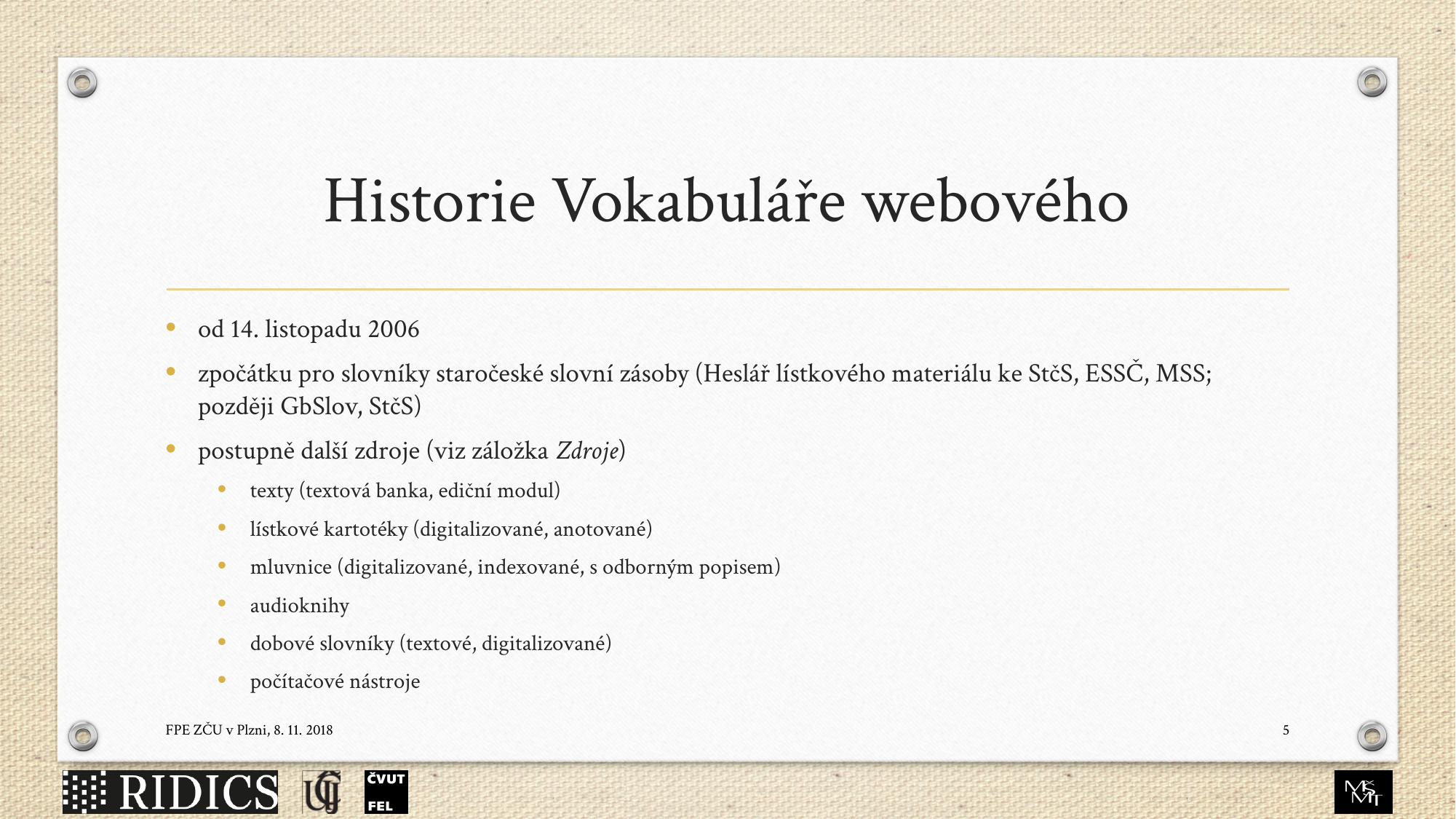

# Historie Vokabuláře webového
od 14. listopadu 2006
zpočátku pro slovníky staročeské slovní zásoby (Heslář lístkového materiálu ke StčS, ESSČ, MSS; později GbSlov, StčS)
postupně další zdroje (viz záložka Zdroje)
texty (textová banka, ediční modul)
lístkové kartotéky (digitalizované, anotované)
mluvnice (digitalizované, indexované, s odborným popisem)
audioknihy
dobové slovníky (textové, digitalizované)
počítačové nástroje

FPE ZČU v Plzni, 8. 11. 2018
5